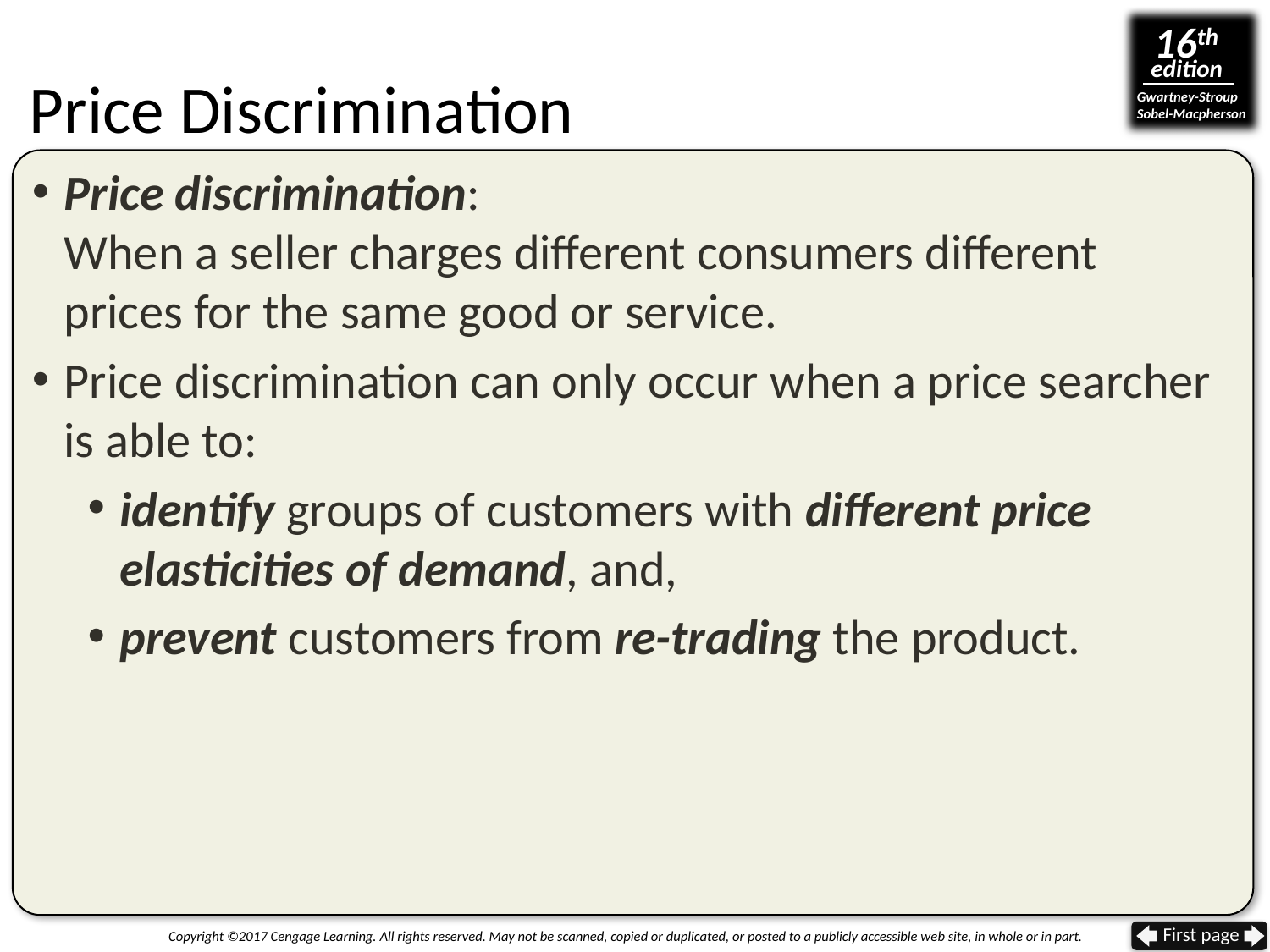

# Price Discrimination
Price discrimination:
When a seller charges different consumers different prices for the same good or service.
Price discrimination can only occur when a price searcher
is able to:
identify groups of customers with different price
elasticities of demand, and,
prevent customers from re-trading the product.